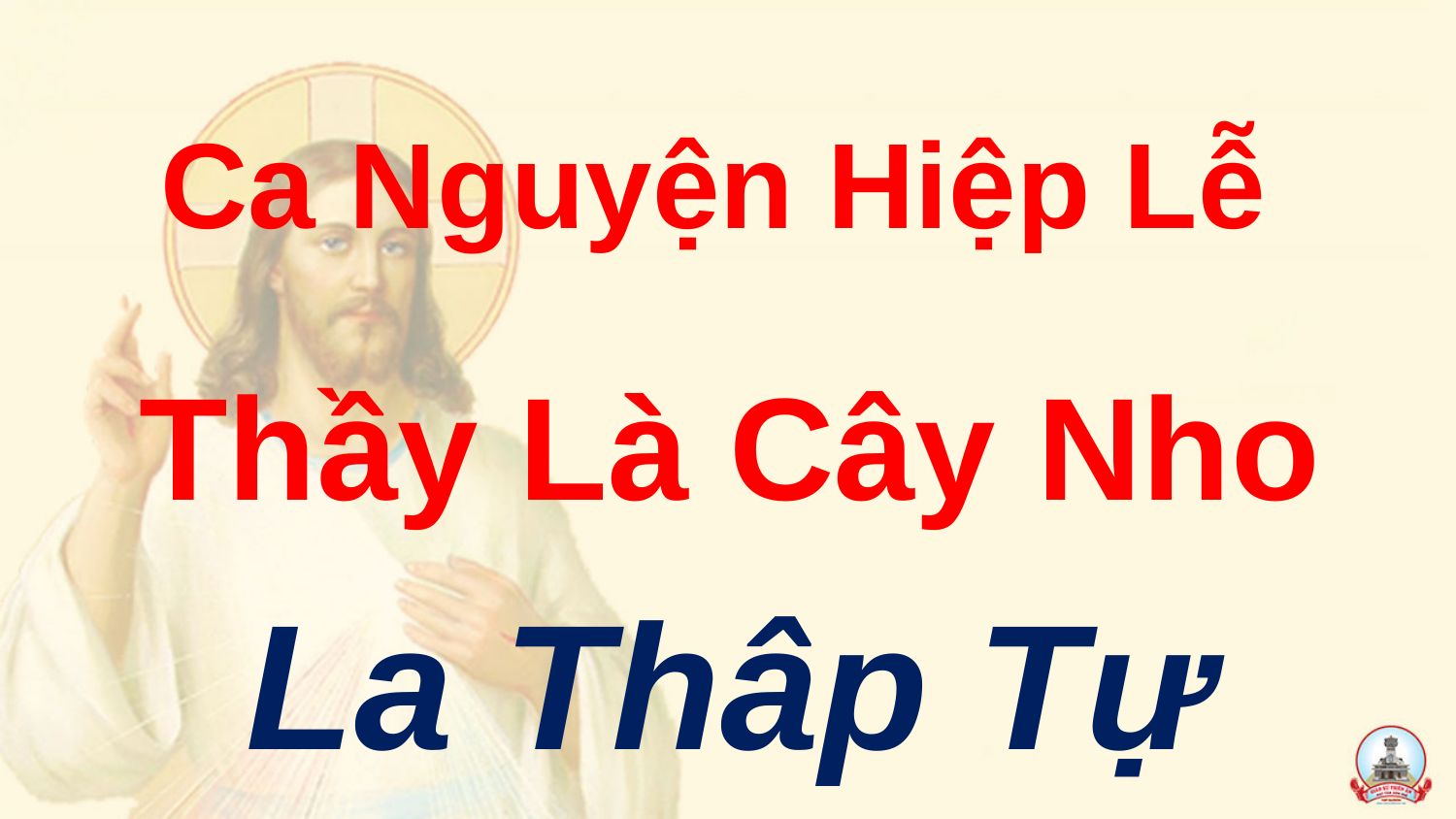

Ca Nguyện Hiệp Lễ
Thầy Là Cây Nho
La Thâp Tự